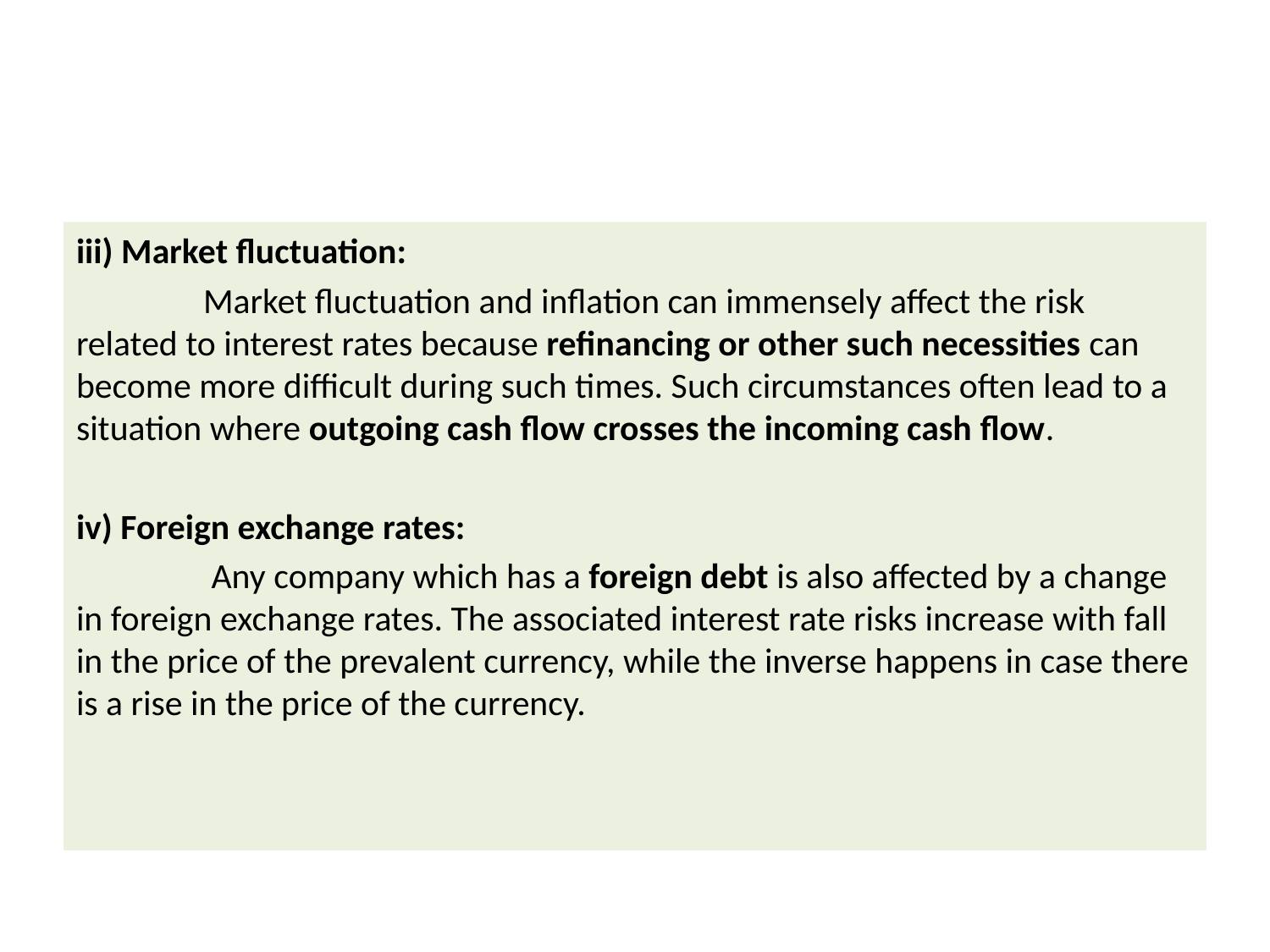

#
iii) Market fluctuation:
	Market fluctuation and inflation can immensely affect the risk related to interest rates because refinancing or other such necessities can become more difficult during such times. Such circumstances often lead to a situation where outgoing cash flow crosses the incoming cash flow.

iv) Foreign exchange rates:
	 Any company which has a foreign debt is also affected by a change in foreign exchange rates. The associated interest rate risks increase with fall in the price of the prevalent currency, while the inverse happens in case there is a rise in the price of the currency.